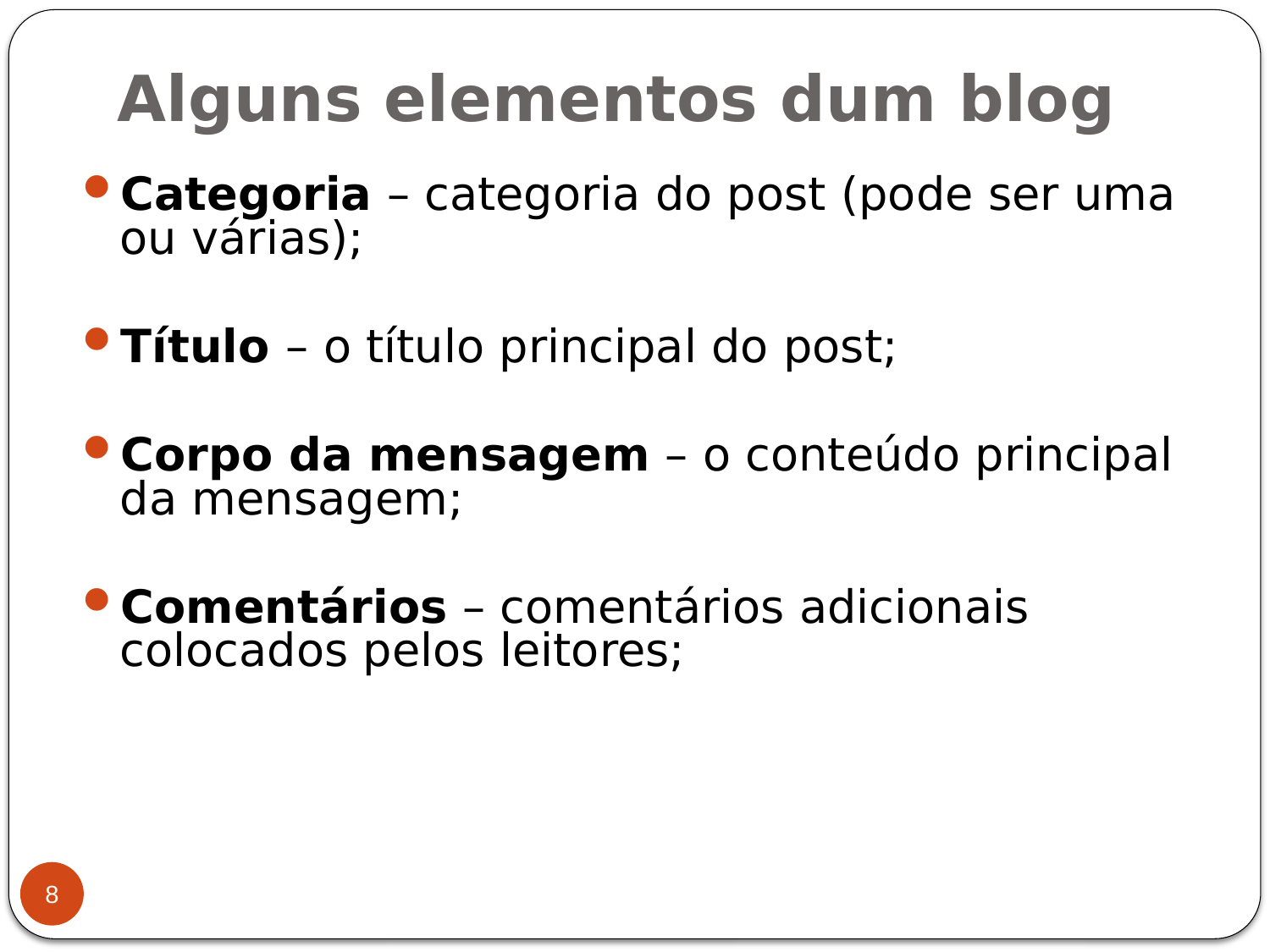

# Alguns elementos dum blog
Categoria – categoria do post (pode ser uma ou várias);

Título – o título principal do post;

Corpo da mensagem – o conteúdo principal da mensagem;

Comentários – comentários adicionais colocados pelos leitores;

8